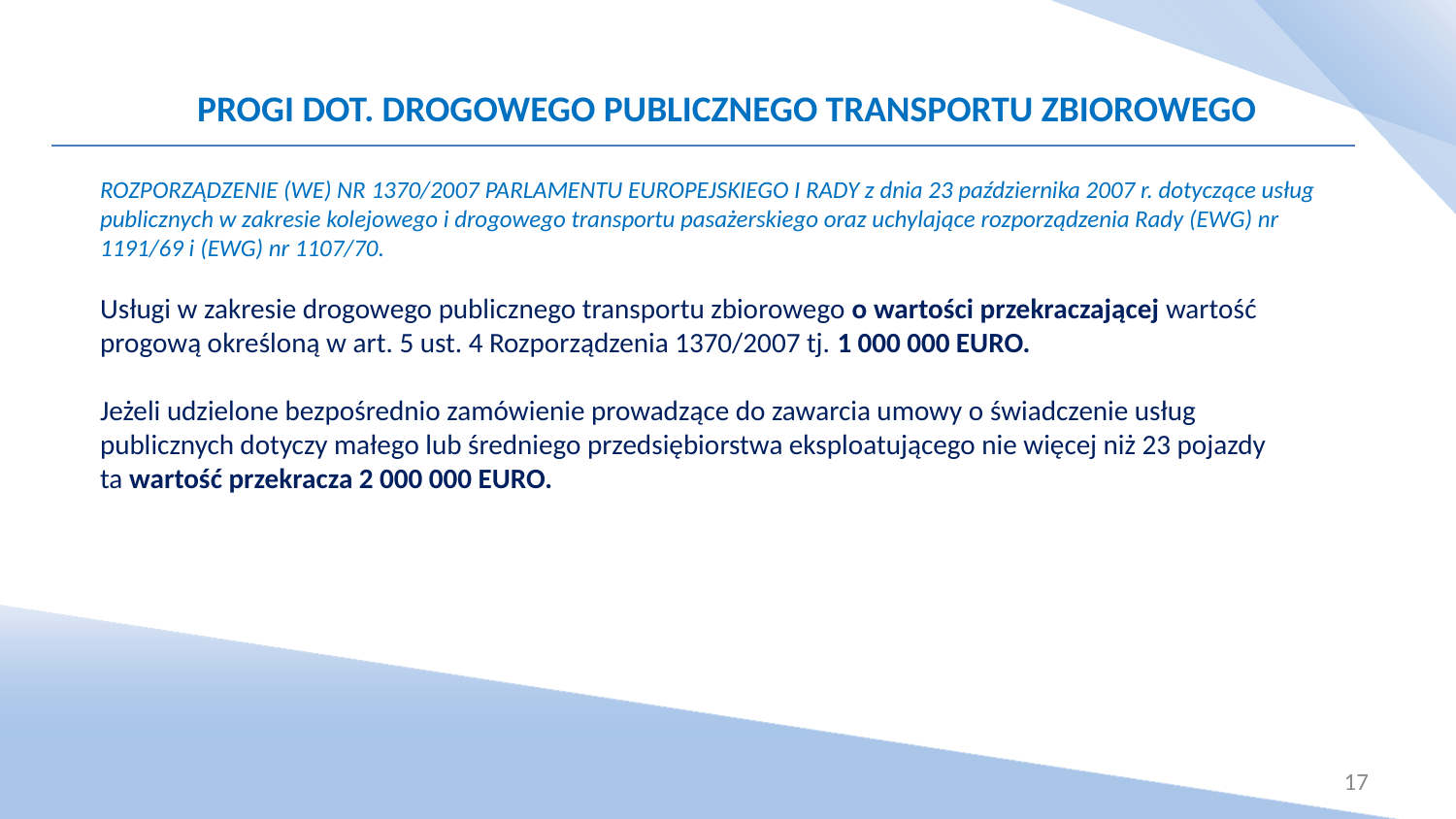

PROGI DOT. DROGOWEGO PUBLICZNEGO TRANSPORTU ZBIOROWEGO
ROZPORZĄDZENIE (WE) NR 1370/2007 PARLAMENTU EUROPEJSKIEGO I RADY z dnia 23 października 2007 r. dotyczące usług publicznych w zakresie kolejowego i drogowego transportu pasażerskiego oraz uchylające rozporządzenia Rady (EWG) nr 1191/69 i (EWG) nr 1107/70.

Usługi w zakresie drogowego publicznego transportu zbiorowego o wartości przekraczającej wartość progową określoną w art. 5 ust. 4 Rozporządzenia 1370/2007 tj. 1 000 000 EURO.

Jeżeli udzielone bezpośrednio zamówienie prowadzące do zawarcia umowy o świadczenie usług publicznych dotyczy małego lub średniego przedsiębiorstwa eksploatującego nie więcej niż 23 pojazdy
ta wartość przekracza 2 000 000 EURO.

17